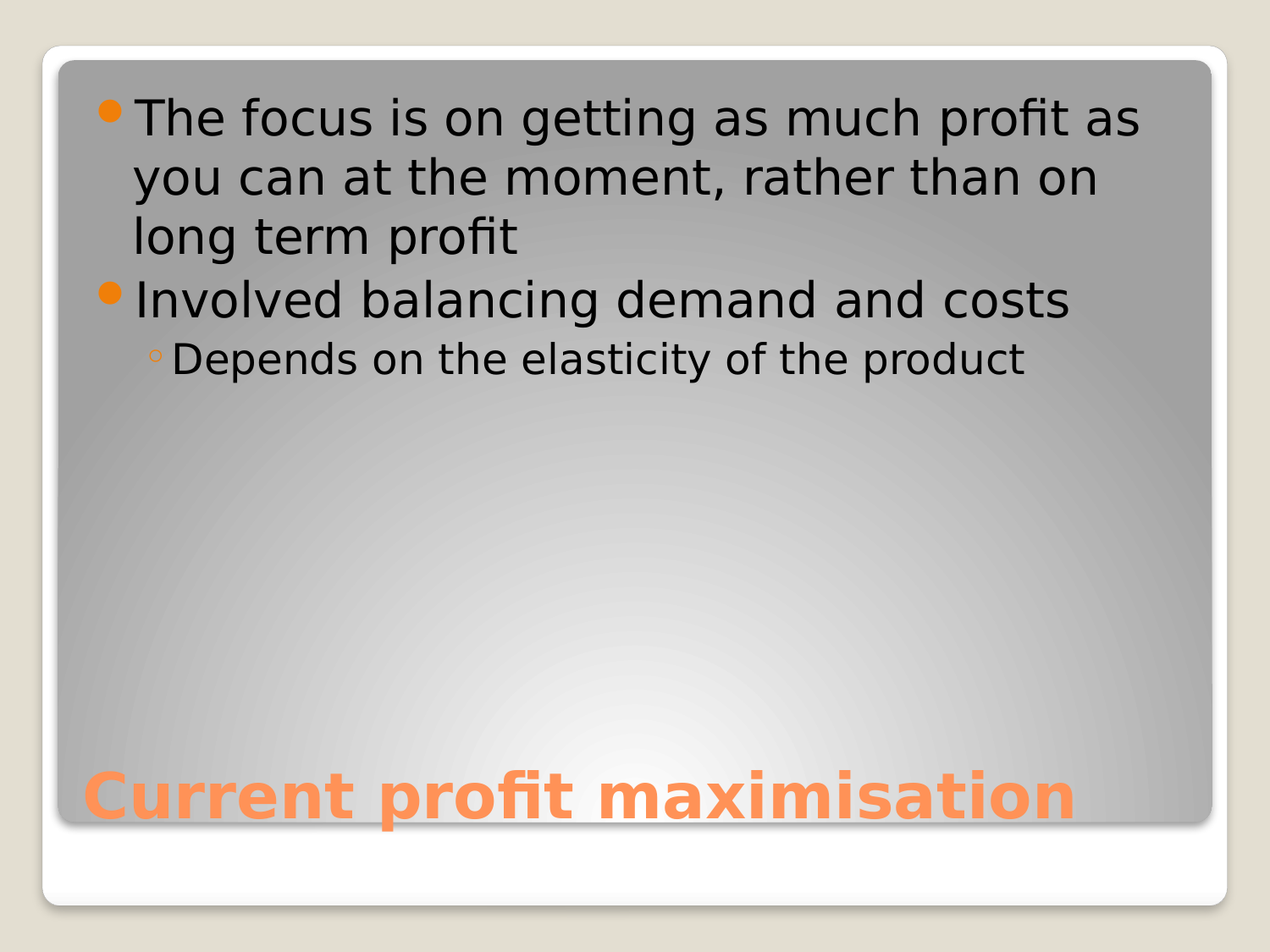

The focus is on getting as much profit as you can at the moment, rather than on long term profit
Involved balancing demand and costs
Depends on the elasticity of the product
# Current profit maximisation